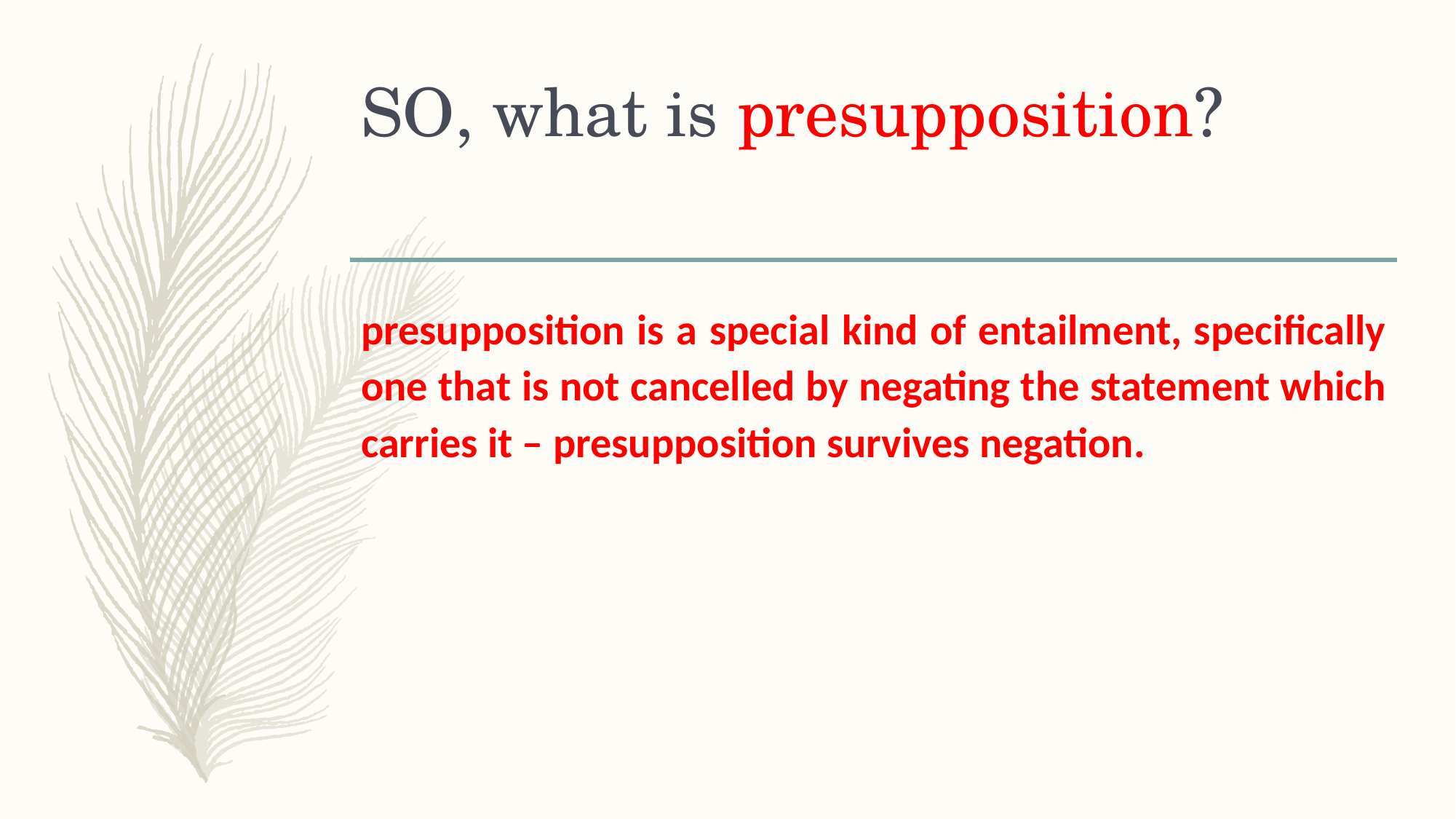

# SO, what is presupposition?
presupposition is a special kind of entailment, specifically one that is not cancelled by negating the statement which carries it – presupposition survives negation.